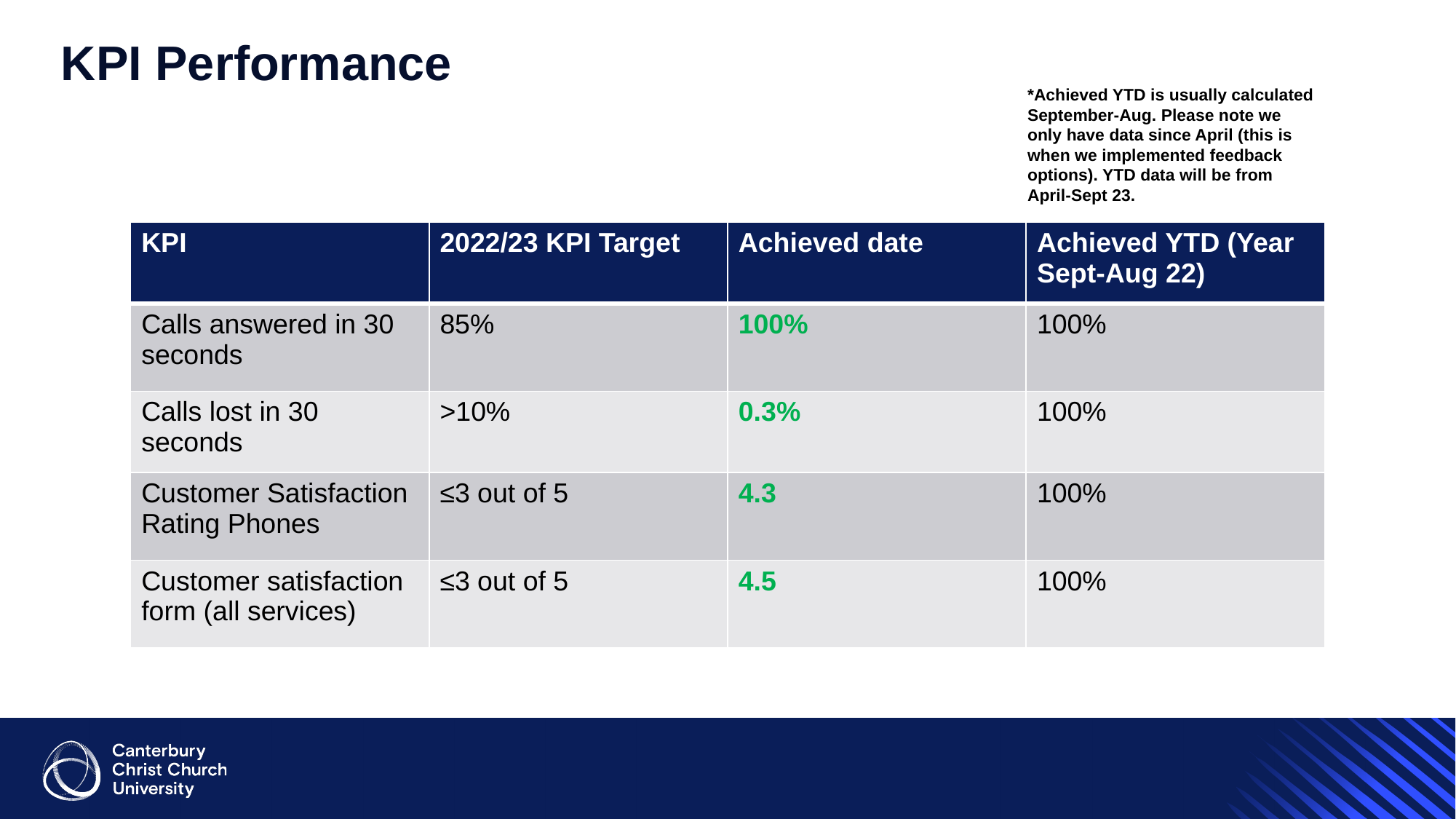

# KPI Performance
*Achieved YTD is usually calculated September-Aug. Please note we only have data since April (this is when we implemented feedback options). YTD data will be from April-Sept 23.
| KPI | 2022/23 KPI Target | Achieved date | Achieved YTD (Year Sept-Aug 22) |
| --- | --- | --- | --- |
| Calls answered in 30 seconds | 85% | 100% | 100% |
| Calls lost in 30 seconds | >10% | 0.3% | 100% |
| Customer Satisfaction Rating Phones | ≤3 out of 5 | 4.3 | 100% |
| Customer satisfaction form (all services) | ≤3 out of 5 | 4.5 | 100% |